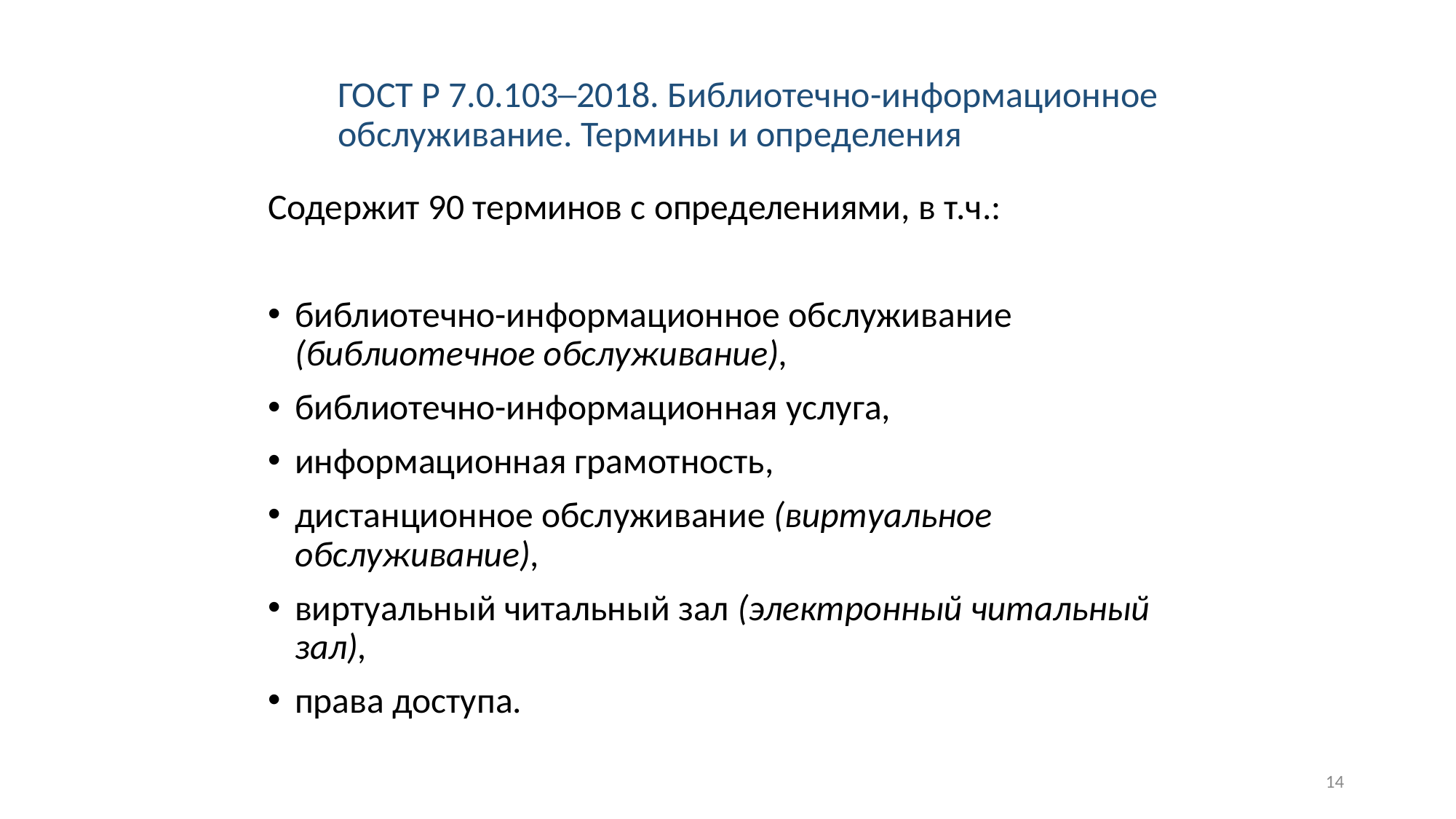

# ГОСТ Р 7.0.103─2018. Библиотечно-информационное обслуживание. Термины и определения
Содержит 90 терминов с определениями, в т.ч.:

библиотечно-информационное обслуживание (библиотечное обслуживание),
библиотечно-информационная услуга,
информационная грамотность,
дистанционное обслуживание (виртуальное обслуживание),
виртуальный читальный зал (электронный читальный зал),
права доступа.
14